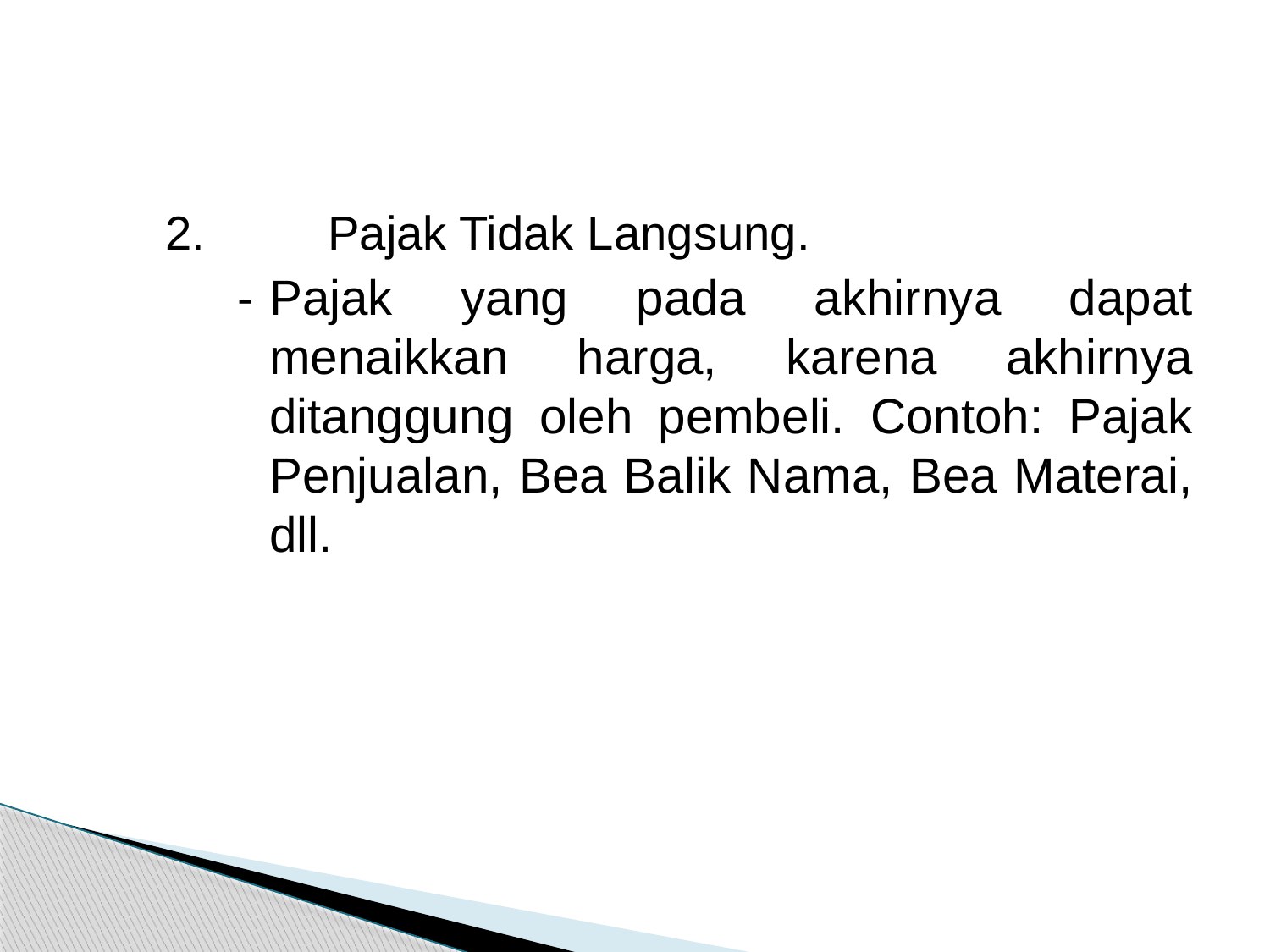

2.	Pajak Tidak Langsung.
-	Pajak yang pada akhirnya dapat menaikkan harga, karena akhirnya ditanggung oleh pembeli. Contoh: Pajak Penjualan, Bea Balik Nama, Bea Materai, dll.